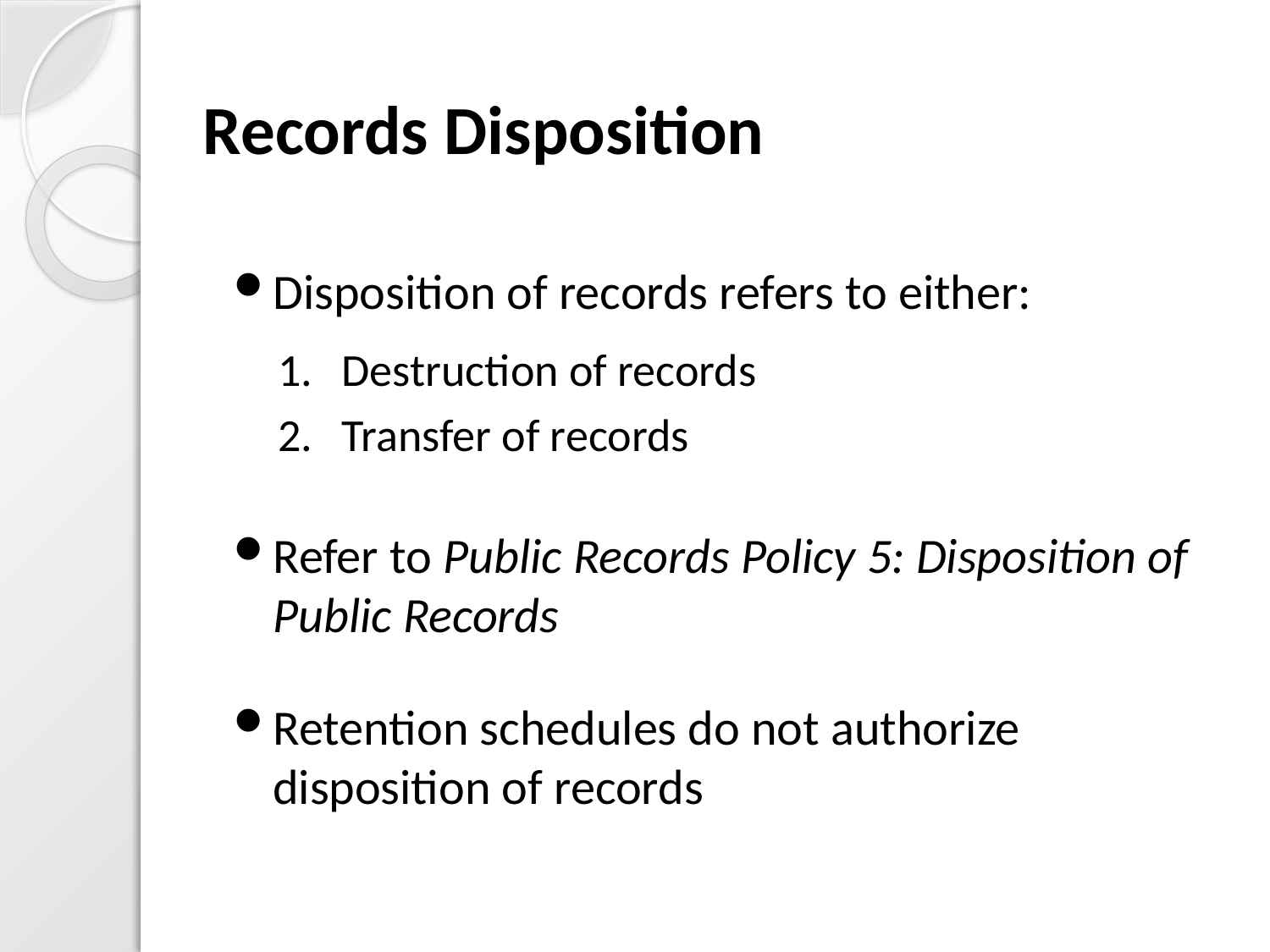

# Records Disposition
Disposition of records refers to either:
Destruction of records
Transfer of records
Refer to Public Records Policy 5: Disposition of Public Records
Retention schedules do not authorize disposition of records